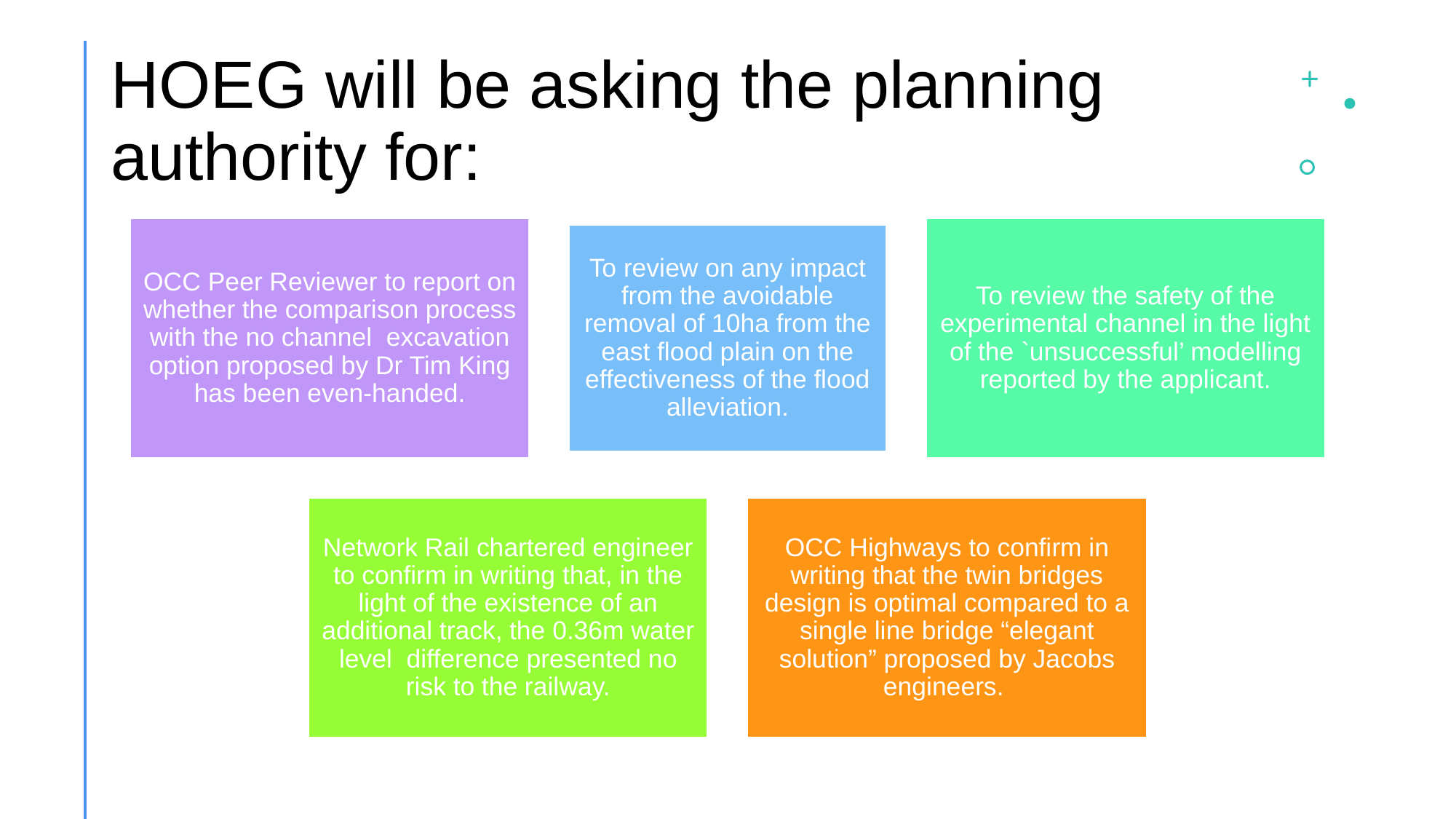

# HOEG will be asking the planning authority for:

OCC Peer Reviewer to report on whether the comparison process with the no channel  excavation option proposed by Dr Tim King has been even-handed.
To review on any impact from the avoidable removal of 10ha from the east flood plain on the effectiveness of the flood alleviation.
To review the safety of the experimental channel in the light of the `unsuccessful’ modelling reported by the applicant.
Network Rail chartered engineer to confirm in writing that, in the light of the existence of an additional track, the 0.36m water level  difference presented no risk to the railway.
OCC Highways to confirm in writing that the twin bridges design is optimal compared to a single line bridge “elegant solution” proposed by Jacobs engineers.